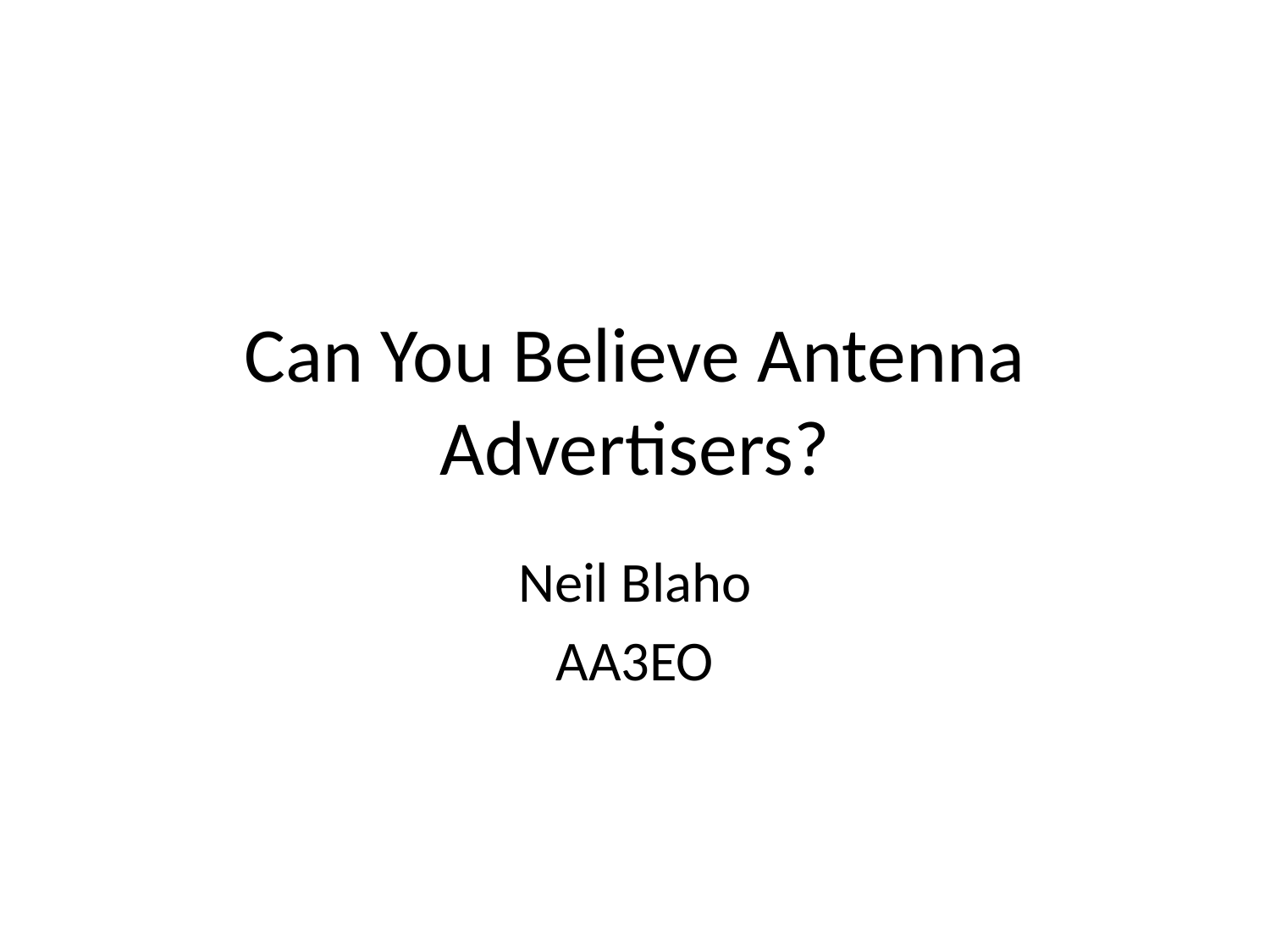

# Can You Believe Antenna Advertisers?
Neil Blaho
AA3EO